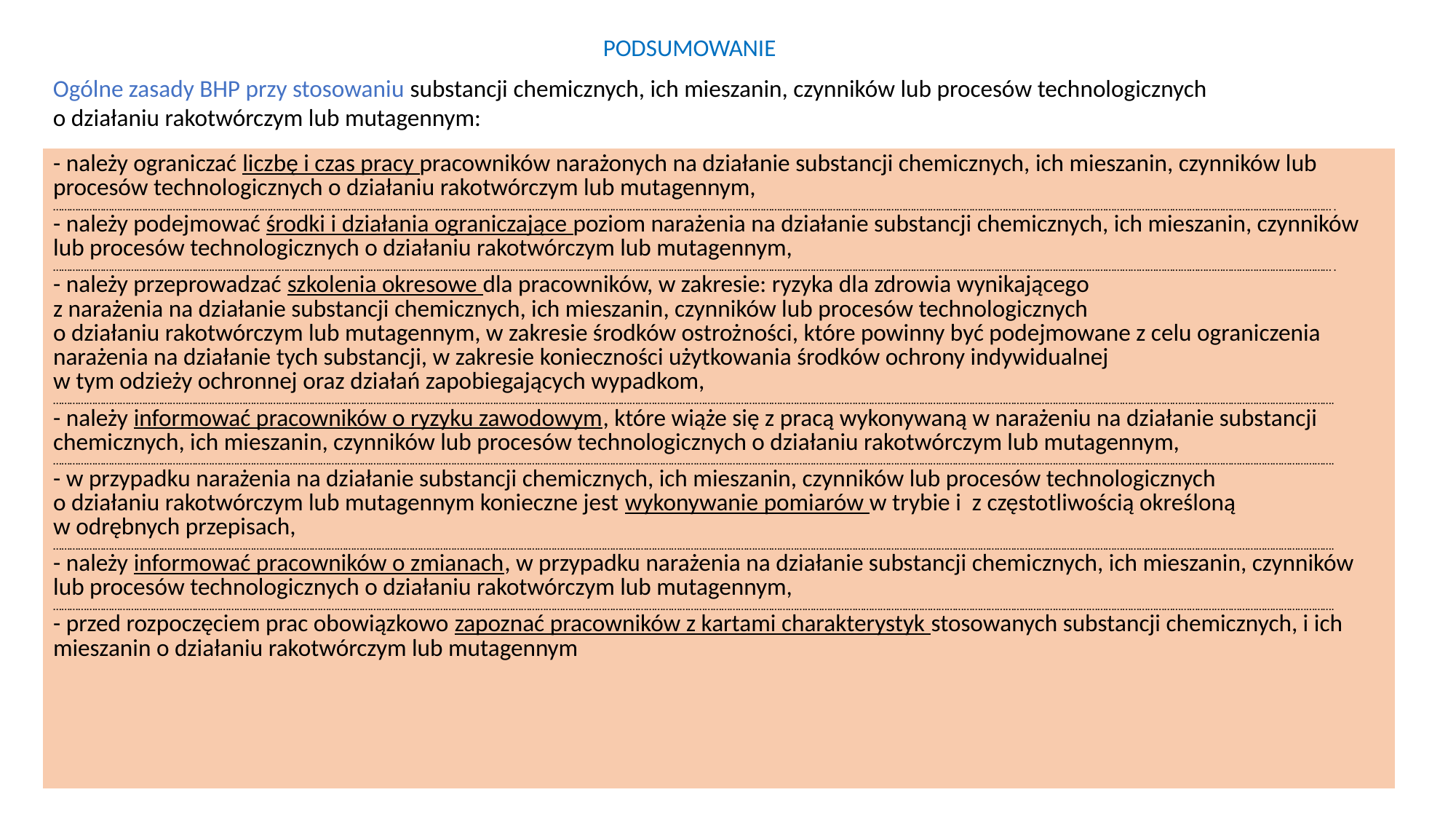

PODSUMOWANIE
Ogólne zasady BHP przy stosowaniu substancji chemicznych, ich mieszanin, czynników lub procesów technologicznych
o działaniu rakotwórczym lub mutagennym:
| - należy ograniczać liczbę i czas pracy pracowników narażonych na działanie substancji chemicznych, ich mieszanin, czynników lub procesów technologicznych o działaniu rakotwórczym lub mutagennym, ………………………………………………………………………………………………………………………………………………………………………………………………………………………………………………………………………………………………………………………………………………………………………………………………………………………. - należy podejmować środki i działania ograniczające poziom narażenia na działanie substancji chemicznych, ich mieszanin, czynników lub procesów technologicznych o działaniu rakotwórczym lub mutagennym, ………………………………………………………………………………………………………………………………………………………………………………………………………………………………………………………………………………………………………………………………………………………………………………………………………………………. - należy przeprowadzać szkolenia okresowe dla pracowników, w zakresie: ryzyka dla zdrowia wynikającego z narażenia na działanie substancji chemicznych, ich mieszanin, czynników lub procesów technologicznych o działaniu rakotwórczym lub mutagennym, w zakresie środków ostrożności, które powinny być podejmowane z celu ograniczenia narażenia na działanie tych substancji, w zakresie konieczności użytkowania środków ochrony indywidualnej w tym odzieży ochronnej oraz działań zapobiegających wypadkom, ………………………………………………………………………………………………………………………………………………………………………………………………………………………………………………………………………………………………………………………………………………………………………………………………………………………. - należy informować pracowników o ryzyku zawodowym, które wiąże się z pracą wykonywaną w narażeniu na działanie substancji chemicznych, ich mieszanin, czynników lub procesów technologicznych o działaniu rakotwórczym lub mutagennym, ………………………………………………………………………………………………………………………………………………………………………………………………………………………………………………………………………………………………………………………………………………………………………………………………………………………. - w przypadku narażenia na działanie substancji chemicznych, ich mieszanin, czynników lub procesów technologicznych o działaniu rakotwórczym lub mutagennym konieczne jest wykonywanie pomiarów w trybie i z częstotliwością określoną w odrębnych przepisach, ………………………………………………………………………………………………………………………………………………………………………………………………………………………………………………………………………………………………………………………………………………………………………………………………………………………. - należy informować pracowników o zmianach, w przypadku narażenia na działanie substancji chemicznych, ich mieszanin, czynników lub procesów technologicznych o działaniu rakotwórczym lub mutagennym, ………………………………………………………………………………………………………………………………………………………………………………………………………………………………………………………………………………………………………………………………………………………………………………………………………………………. - przed rozpoczęciem prac obowiązkowo zapoznać pracowników z kartami charakterystyk stosowanych substancji chemicznych, i ich mieszanin o działaniu rakotwórczym lub mutagennym |
| --- |